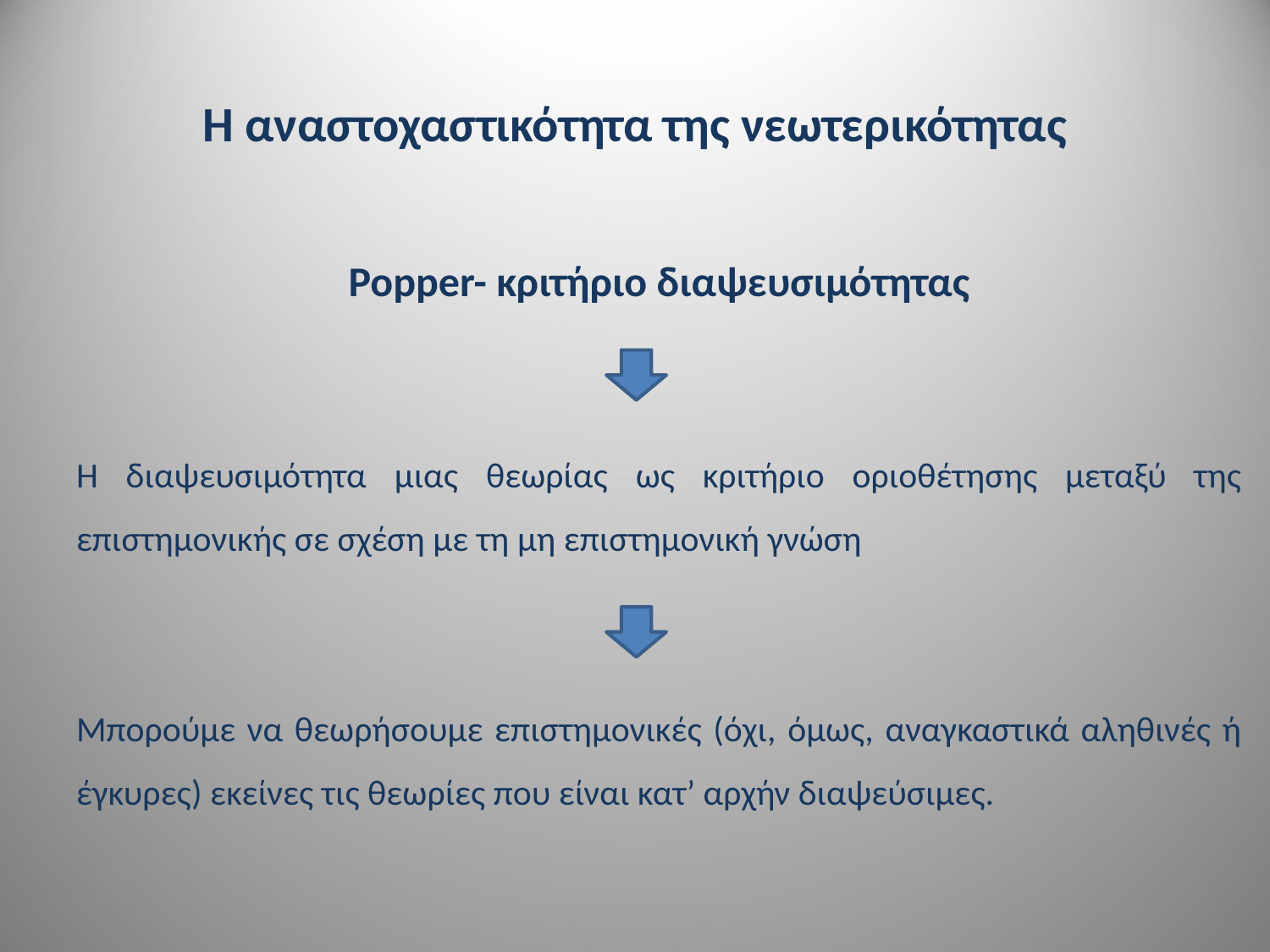

# Η αναστοχαστικότητα της νεωτερικότητας
Popper- κριτήριο διαψευσιμότητας

Η διαψευσιμότητα μιας θεωρίας ως κριτήριο οριοθέτησης μεταξύ της επιστημονικής σε σχέση με τη μη επιστημονική γνώση

Μπορούμε να θεωρήσουμε επιστημονικές (όχι, όμως, αναγκαστικά αληθινές ή έγκυρες) εκείνες τις θεωρίες που είναι κατ’ αρχήν διαψεύσιμες.